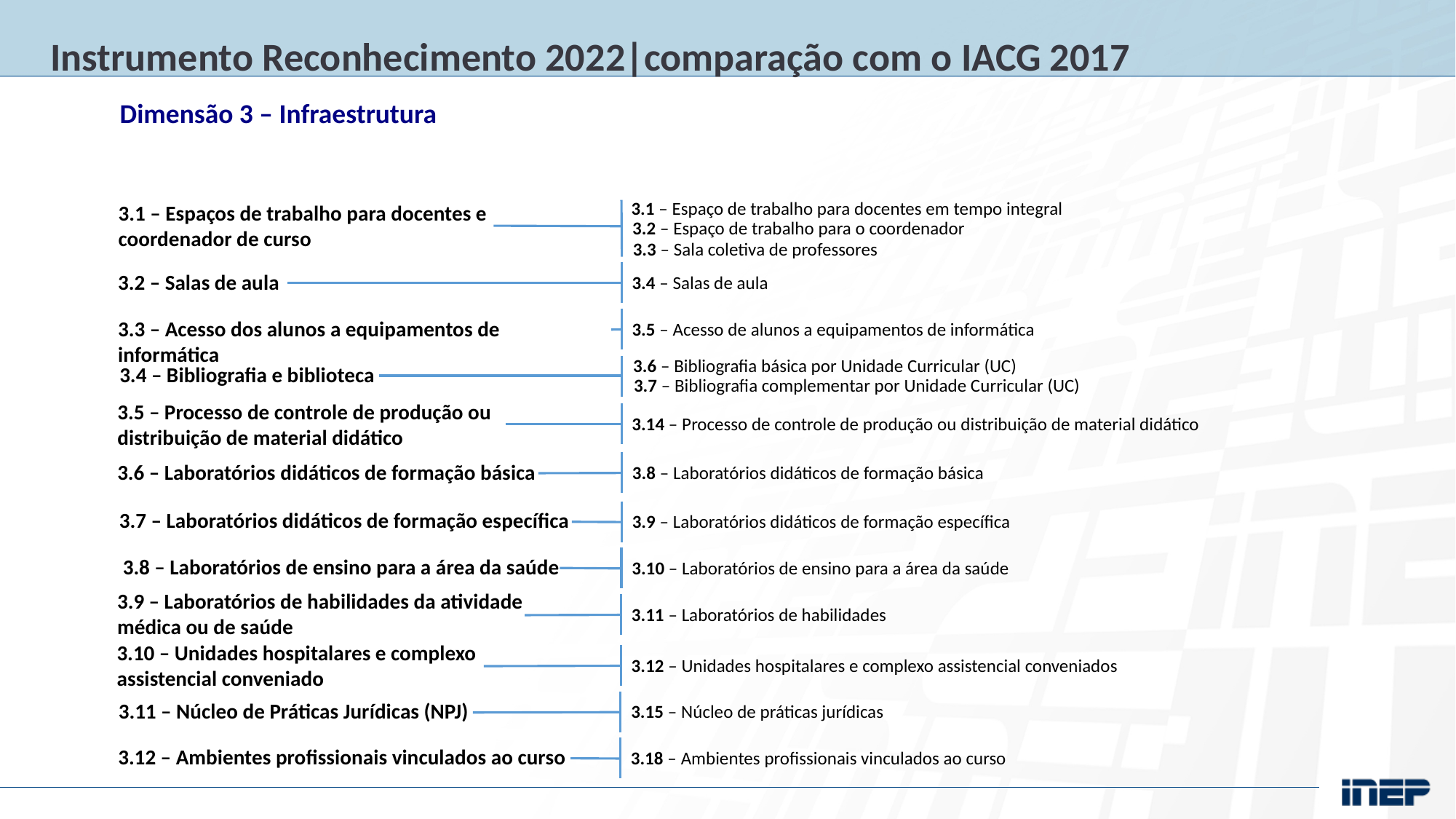

Instrumento Reconhecimento 2022|comparação com o IACG 2017
Dimensão 3 – Infraestrutura
3.1 – Espaço de trabalho para docentes em tempo integral
3.1 – Espaços de trabalho para docentes e coordenador de curso
3.2 – Espaço de trabalho para o coordenador
3.3 – Sala coletiva de professores
3.2 – Salas de aula
3.4 – Salas de aula
3.3 – Acesso dos alunos a equipamentos de informática
3.5 – Acesso de alunos a equipamentos de informática
3.6 – Bibliografia básica por Unidade Curricular (UC)
3.4 – Bibliografia e biblioteca
3.7 – Bibliografia complementar por Unidade Curricular (UC)
3.5 – Processo de controle de produção ou distribuição de material didático
3.14 – Processo de controle de produção ou distribuição de material didático
3.6 – Laboratórios didáticos de formação básica
3.8 – Laboratórios didáticos de formação básica
3.7 – Laboratórios didáticos de formação específica
3.9 – Laboratórios didáticos de formação específica
3.8 – Laboratórios de ensino para a área da saúde
3.10 – Laboratórios de ensino para a área da saúde
3.9 – Laboratórios de habilidades da atividade médica ou de saúde
3.11 – Laboratórios de habilidades
3.10 – Unidades hospitalares e complexo assistencial conveniado
3.12 – Unidades hospitalares e complexo assistencial conveniados
3.11 – Núcleo de Práticas Jurídicas (NPJ)
3.15 – Núcleo de práticas jurídicas
3.12 – Ambientes profissionais vinculados ao curso
3.18 – Ambientes profissionais vinculados ao curso